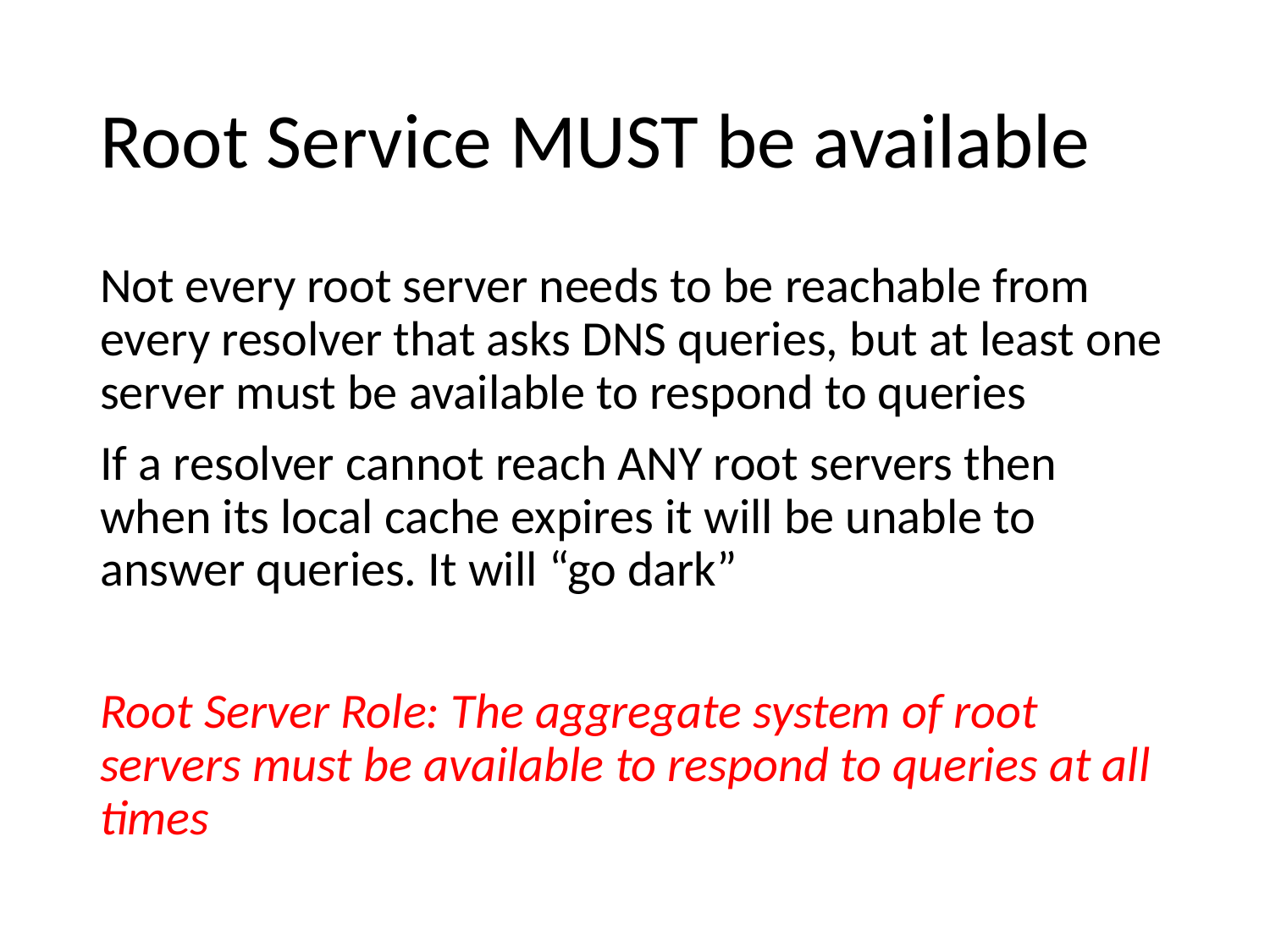

# Root Service MUST be available
Not every root server needs to be reachable from every resolver that asks DNS queries, but at least one server must be available to respond to queries
If a resolver cannot reach ANY root servers then when its local cache expires it will be unable to answer queries. It will “go dark”

Root Server Role: The aggregate system of root servers must be available to respond to queries at all times